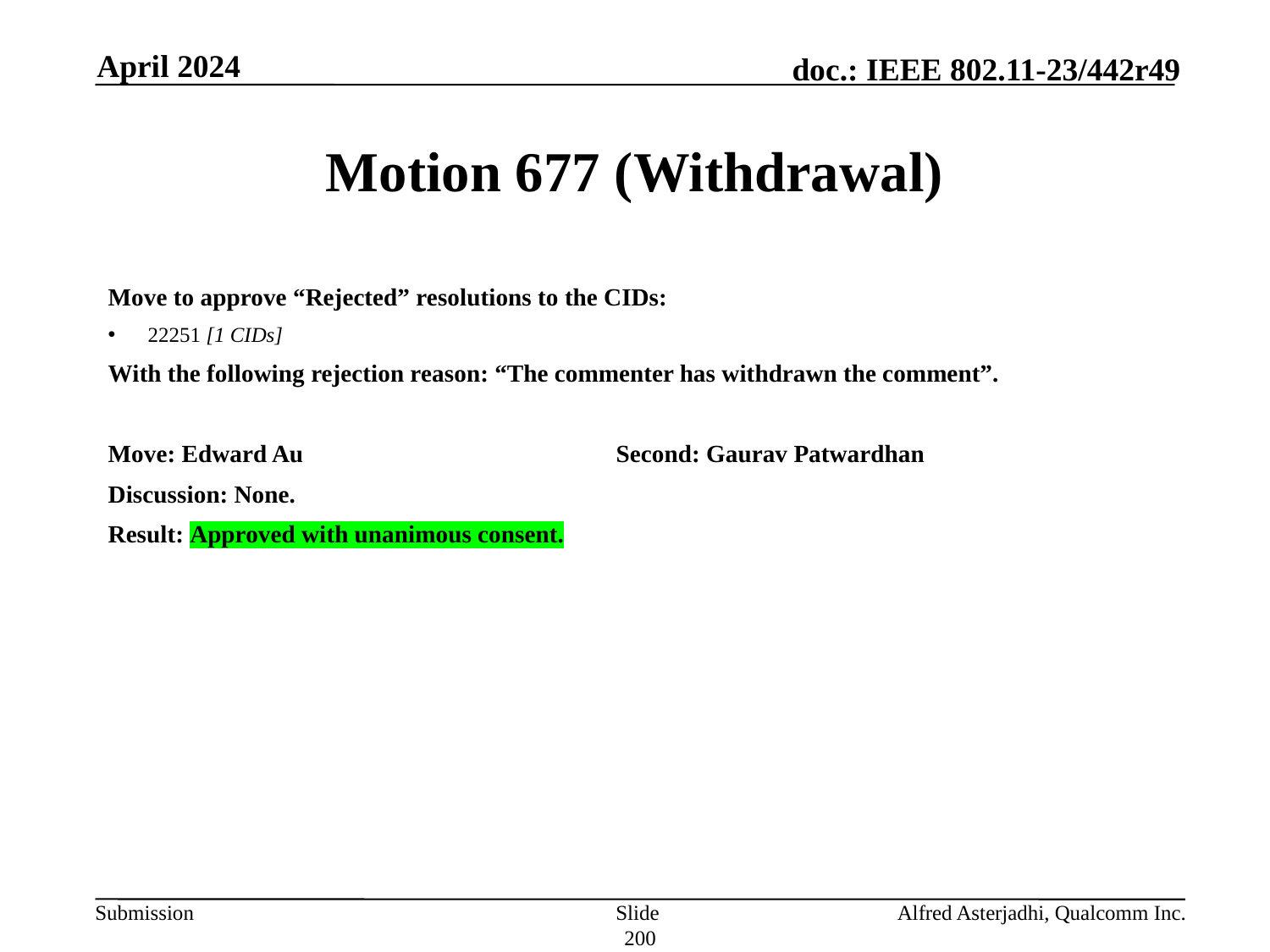

April 2024
# Motion 677 (Withdrawal)
Move to approve “Rejected” resolutions to the CIDs:
22251 [1 CIDs]
With the following rejection reason: “The commenter has withdrawn the comment”.

Move: Edward Au			Second: Gaurav Patwardhan
Discussion: None.
Result: Approved with unanimous consent.

Slide 200
Alfred Asterjadhi, Qualcomm Inc.